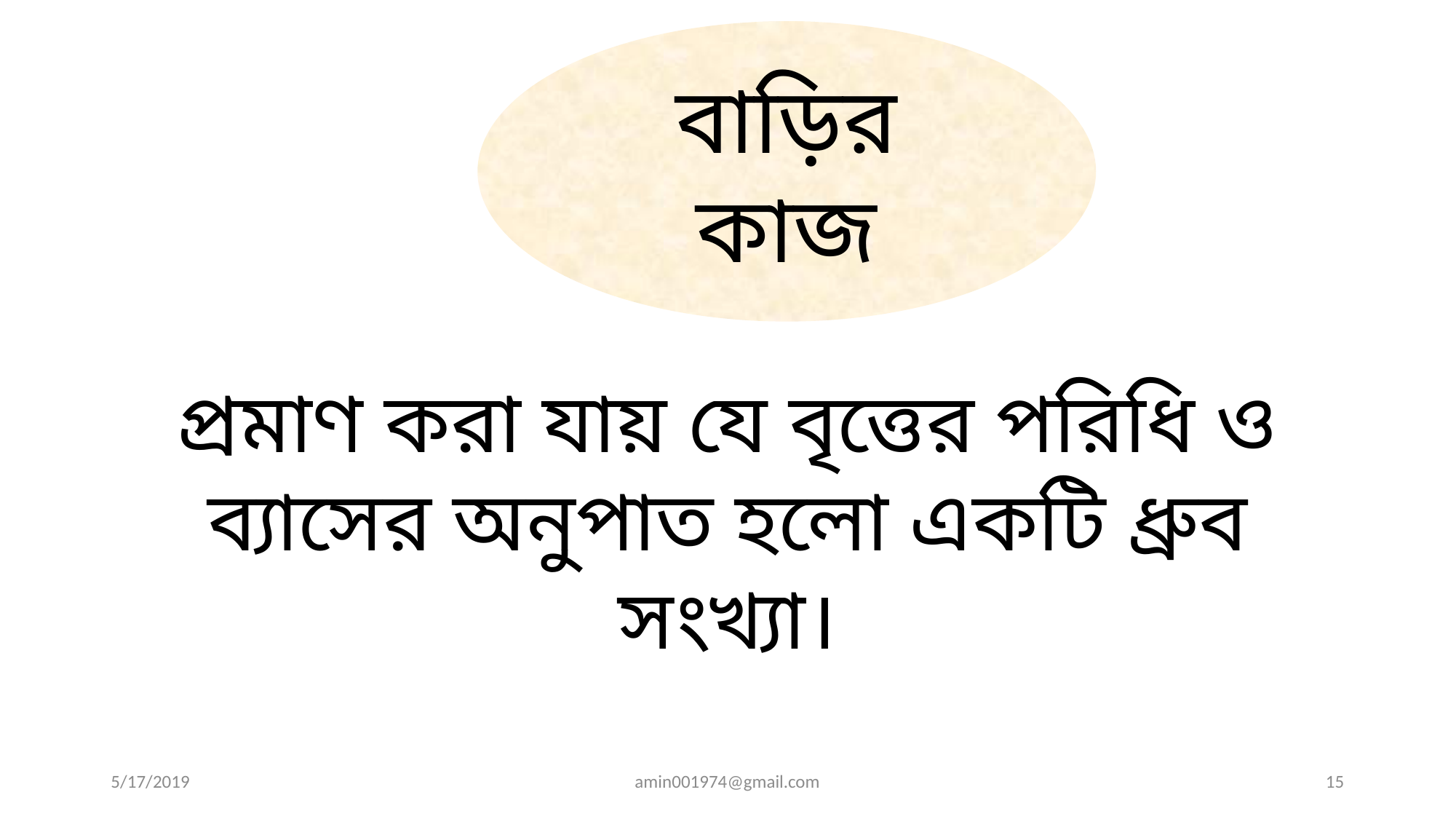

বাড়ির কাজ
প্রমাণ করা যায় যে বৃত্তের পরিধি ও ব্যাসের অনুপাত হলো একটি ধ্রুব সংখ্যা।
5/17/2019
amin001974@gmail.com
15